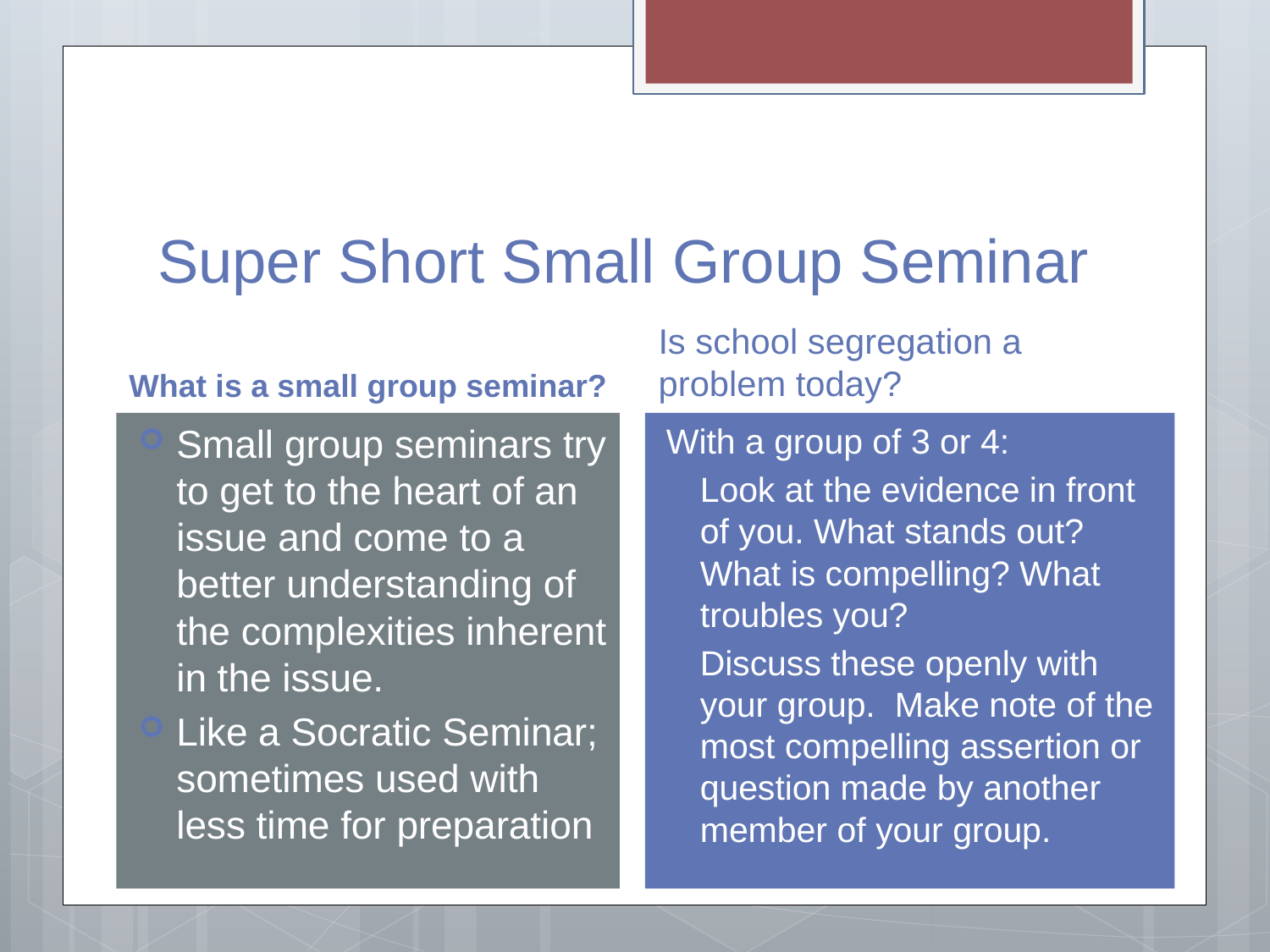

# Super Short Small Group Seminar
What is a small group seminar?
Is school segregation a problem today?
Small group seminars try to get to the heart of an issue and come to a better understanding of the complexities inherent in the issue.
Like a Socratic Seminar; sometimes used with less time for preparation

With a group of 3 or 4:
Look at the evidence in front of you. What stands out? What is compelling? What troubles you?
Discuss these openly with your group.  Make note of the most compelling assertion or question made by another member of your group.